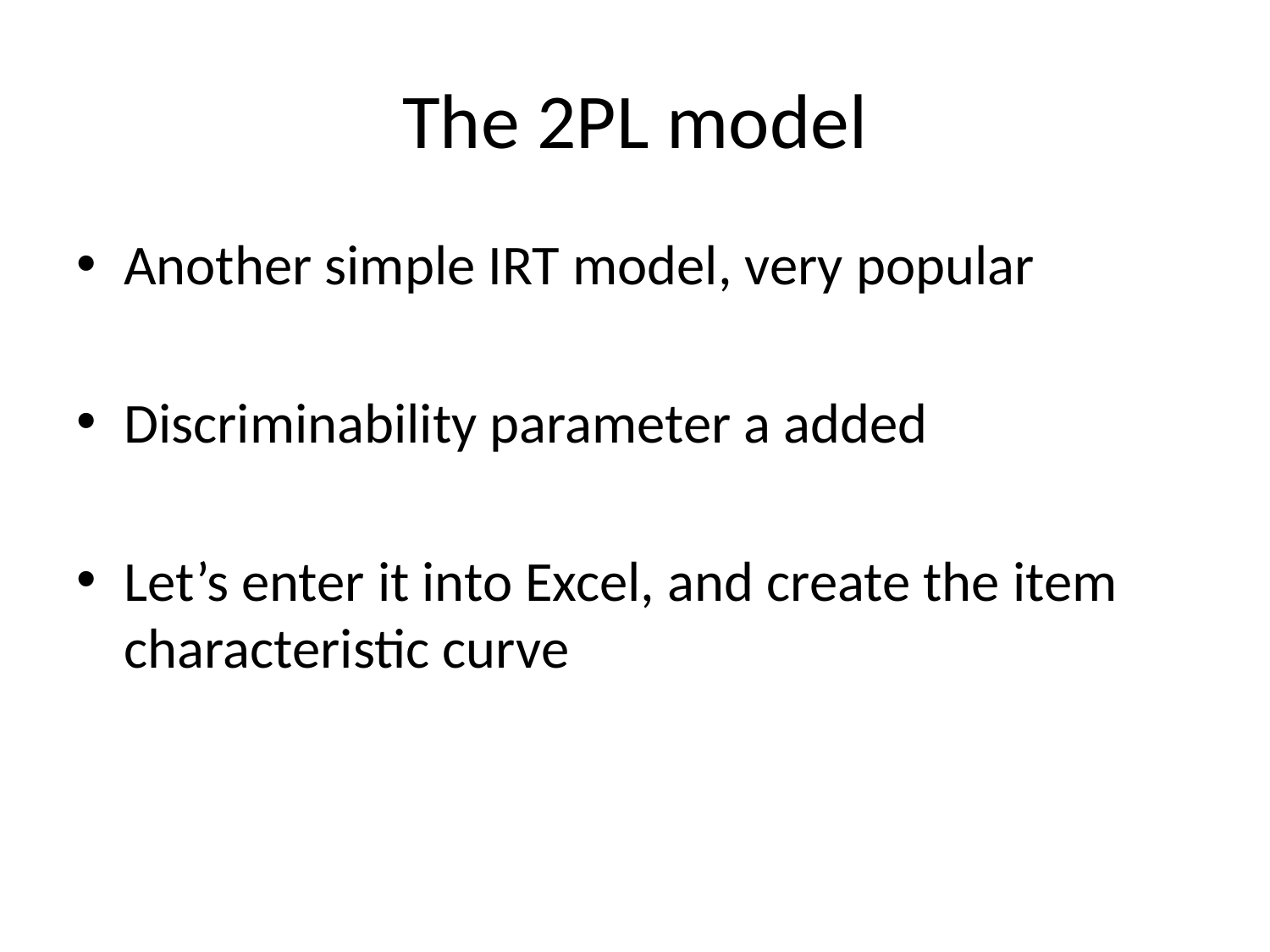

# The 2PL model
Another simple IRT model, very popular

Discriminability parameter a added

Let’s enter it into Excel, and create the item characteristic curve